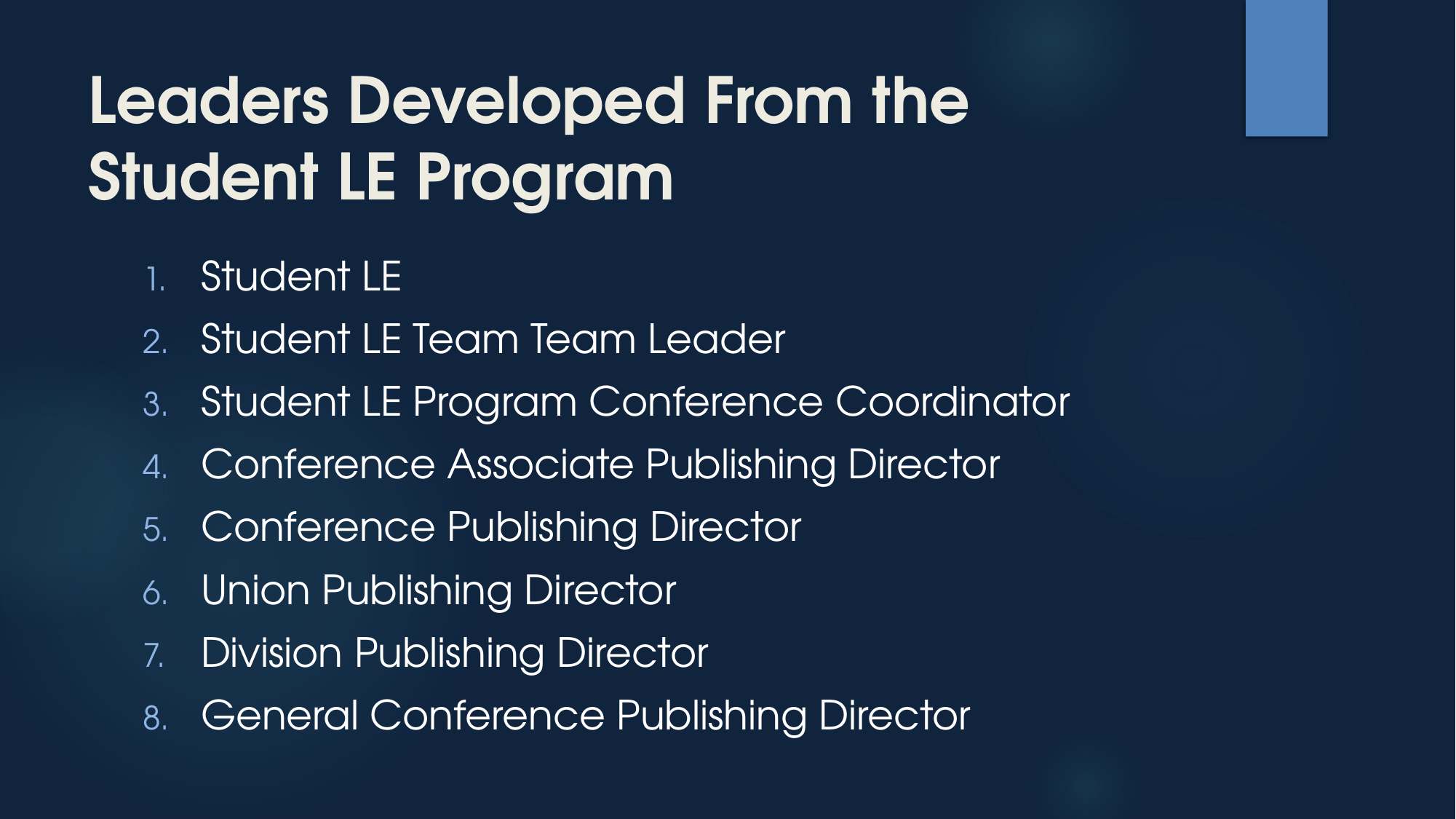

# Leaders Developed From the Student LE Program
Student LE
Student LE Team Team Leader
Student LE Program Conference Coordinator
Conference Associate Publishing Director
Conference Publishing Director
Union Publishing Director
Division Publishing Director
General Conference Publishing Director